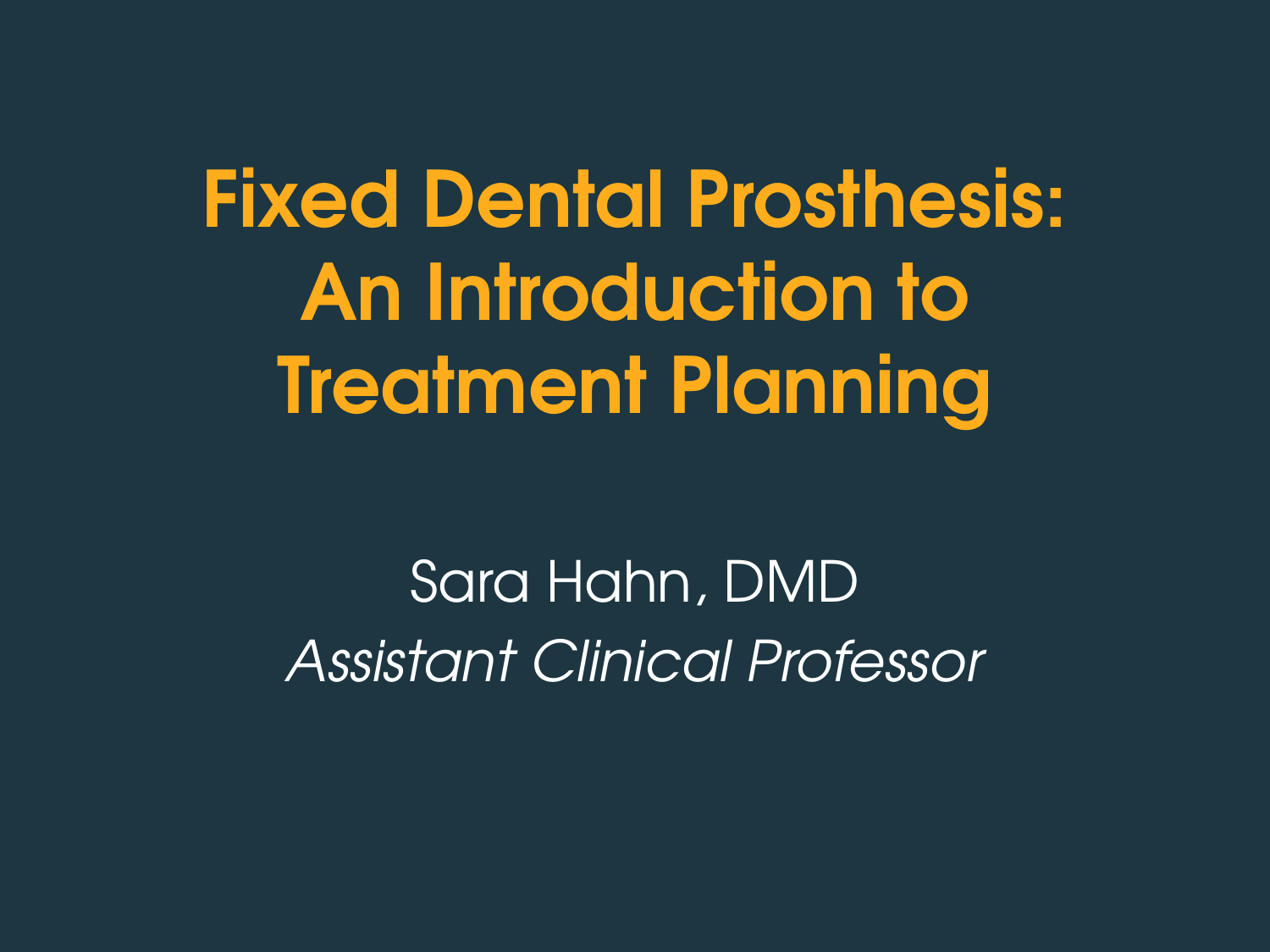

# Fixed Dental Prosthesis: An Introduction to Treatment Planning
Sara Hahn, DMD
Assistant Clinical Professor